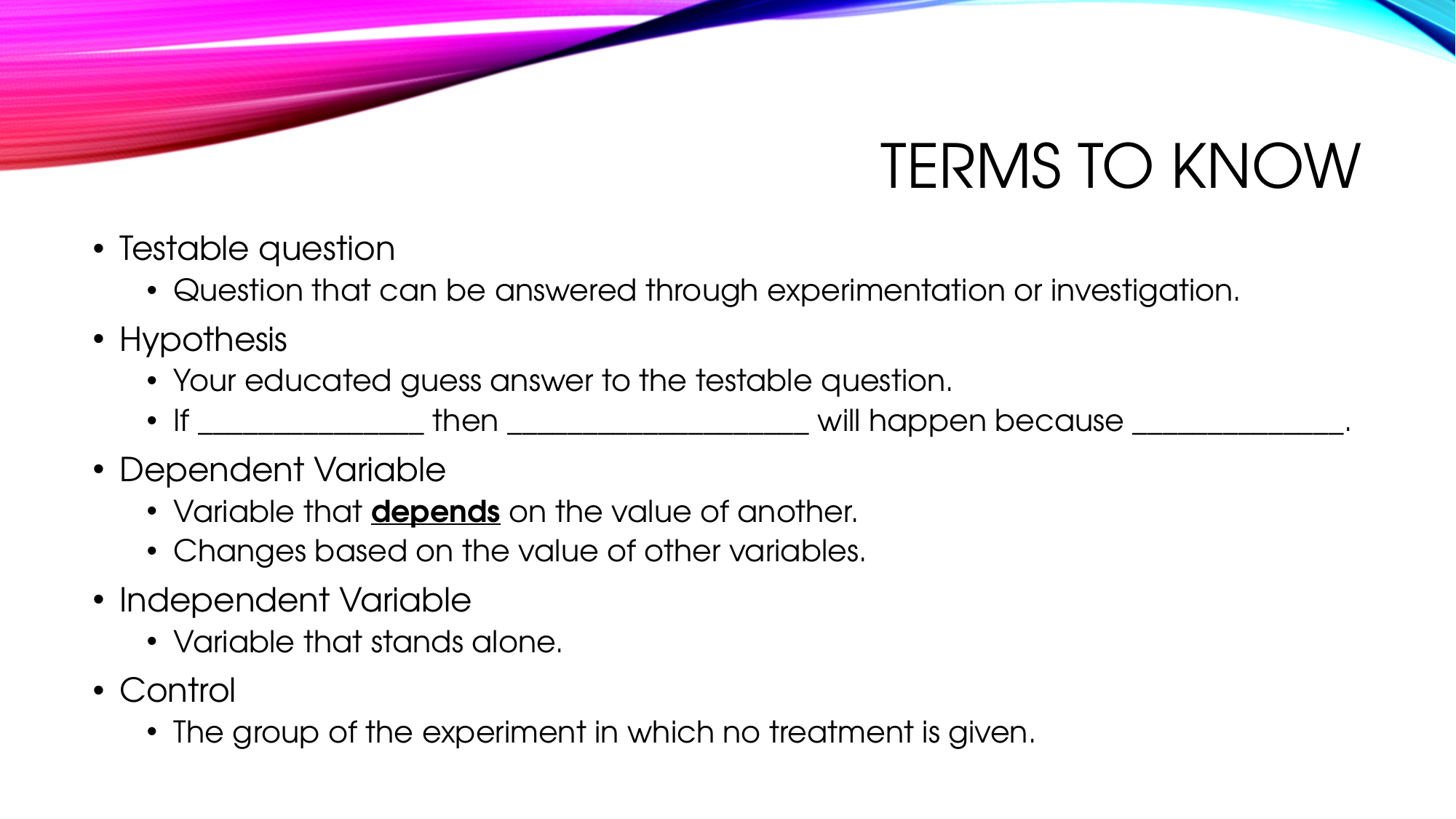

# Terms to know
Testable question
Question that can be answered through experimentation or investigation.
Hypothesis
Your educated guess answer to the testable question.
If _______________ then ____________________ will happen because ______________.
Dependent Variable
Variable that depends on the value of another.
Changes based on the value of other variables.
Independent Variable
Variable that stands alone.
Control
The group of the experiment in which no treatment is given.